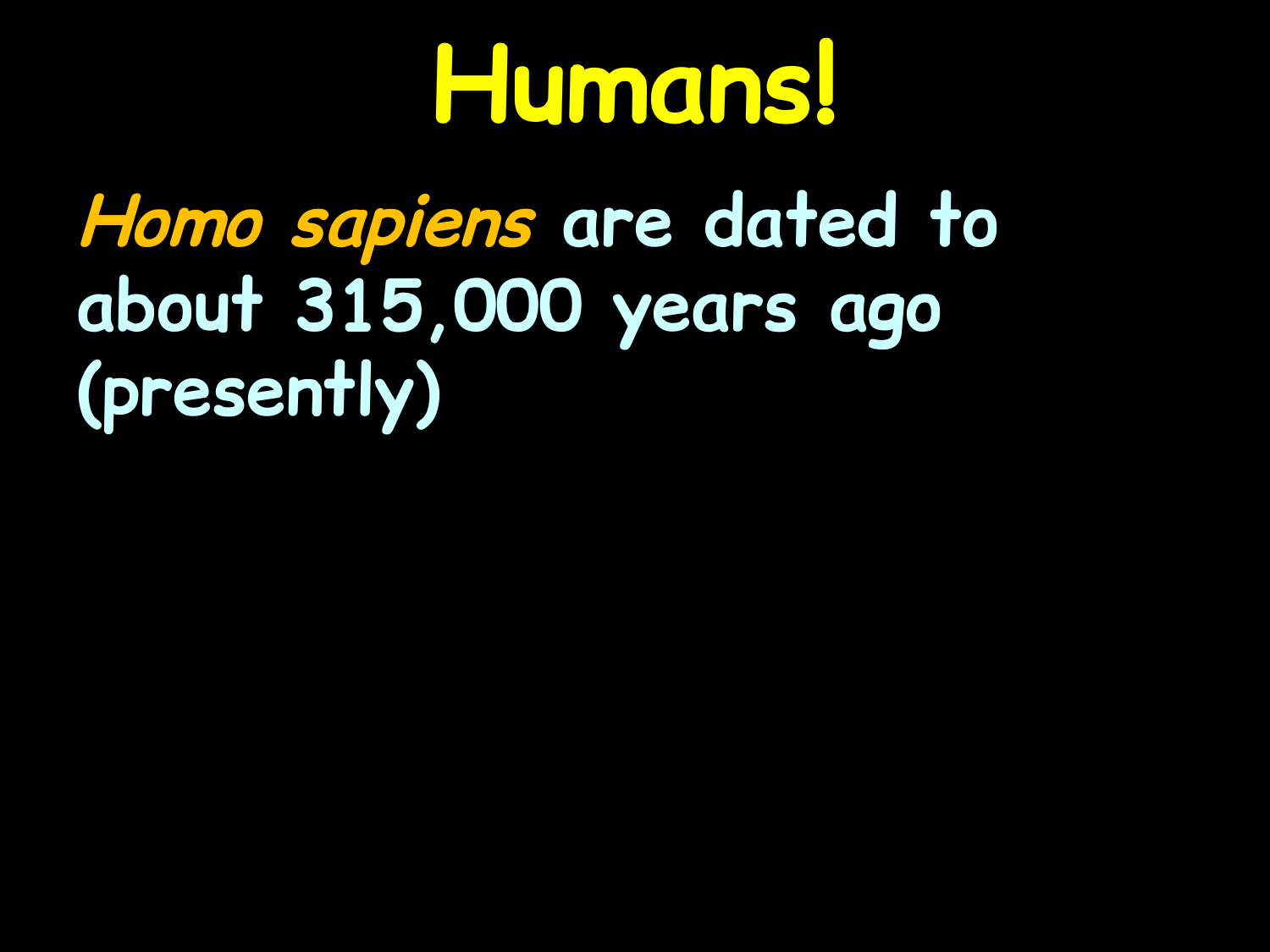

# Humans!
Homo sapiens are dated to about 315,000 years ago (presently)